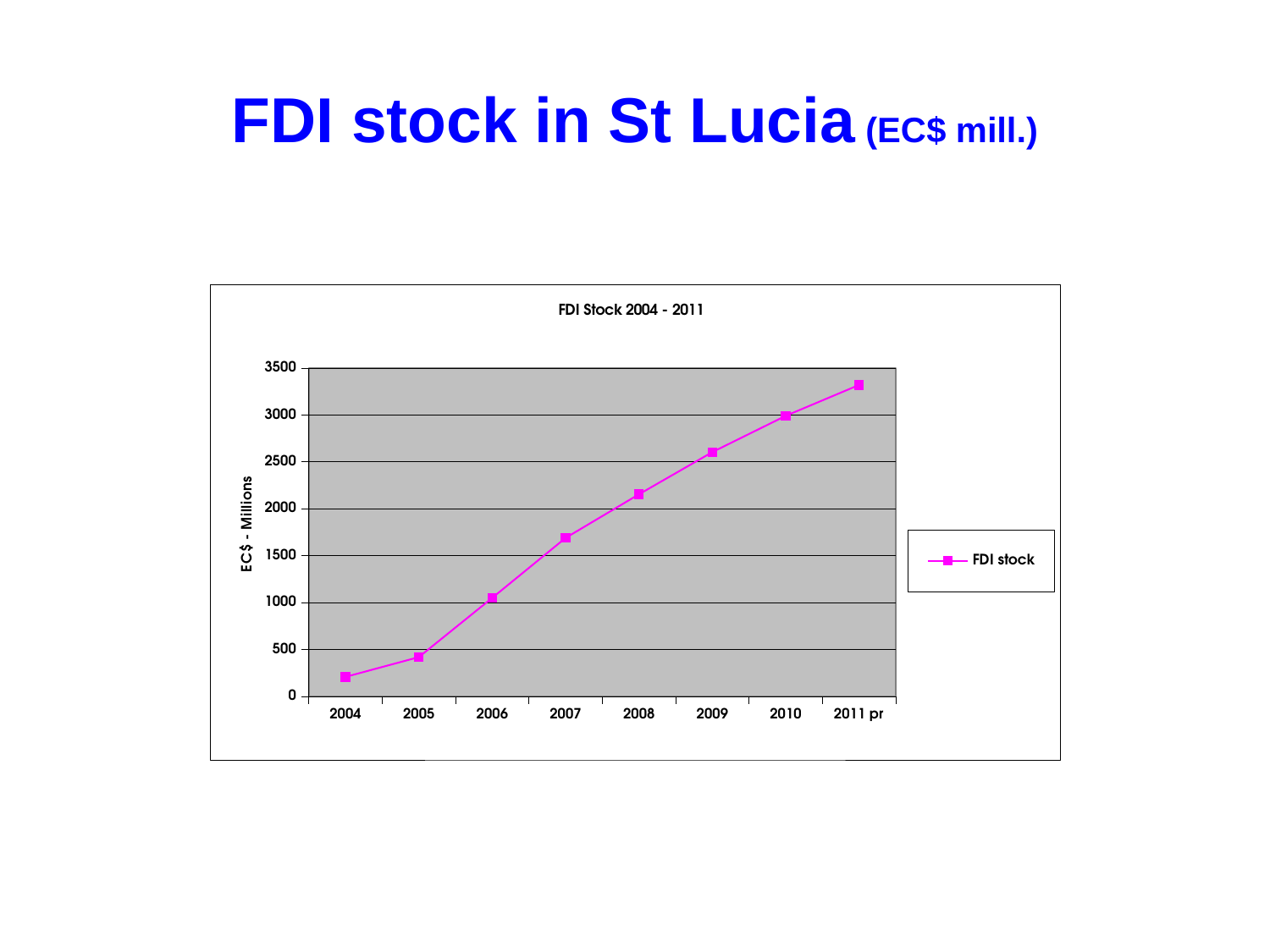

# FDI stock in St Lucia (EC$ mill.)

### Chart: FDI Stock 2004 - 2011

| Category | FDI stock |
|---|---|
| 2004 | 206.60477 |
| 2005 | 417.83503 |
| 2006 | 1049.45881 |
| 2007 | 1688.31881 |
| 2008 | 2153.850375 |
| 2009 | 2603.784968 |
| 2010 | 2990.608445 |
| 2011 pr | 3319.543425 |